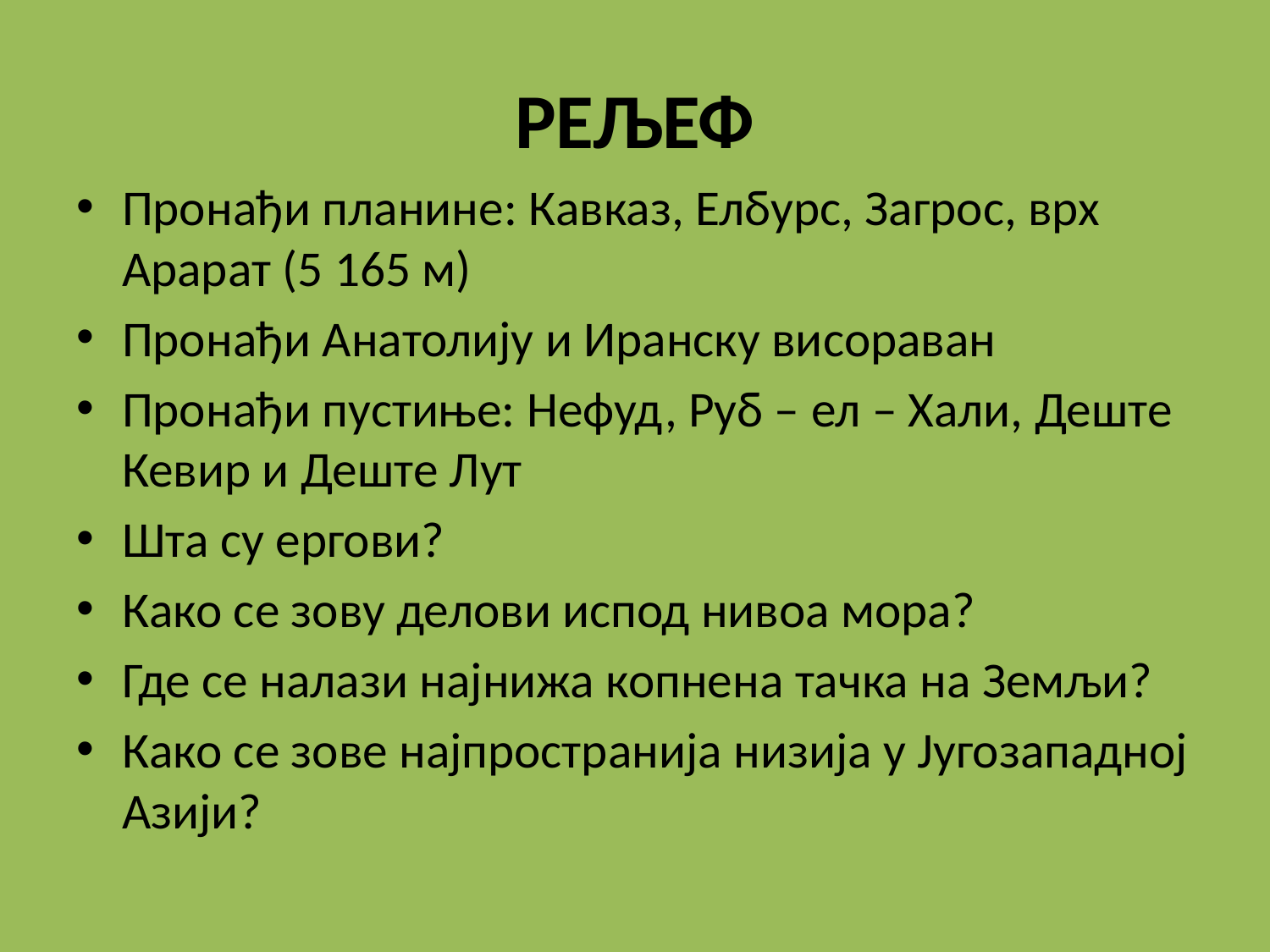

# РЕЉЕФ
Пронађи планине: Кавказ, Елбурс, Загрос, врх Арарат (5 165 м)
Пронађи Анатолију и Иранску висораван
Пронађи пустиње: Нефуд, Руб – ел – Хали, Деште Кевир и Деште Лут
Шта су ергови?
Како се зову делови испод нивоа мора?
Где се налази најнижа копнена тачка на Земљи?
Како се зове најпространија низија у Југозападној Азији?